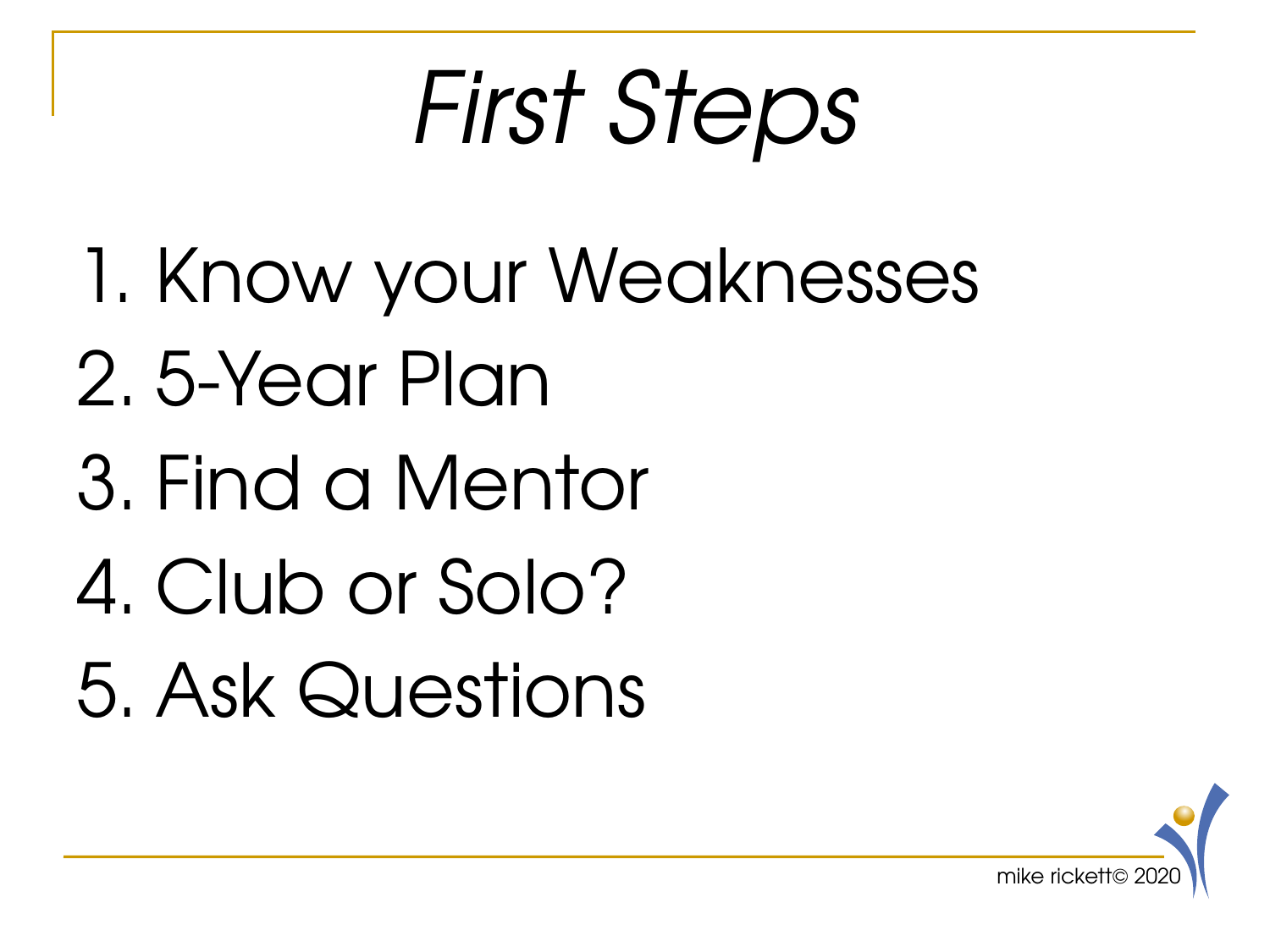

# First Steps
Know your Weaknesses
5-Year Plan
Find a Mentor
Club or Solo?
Ask Questions